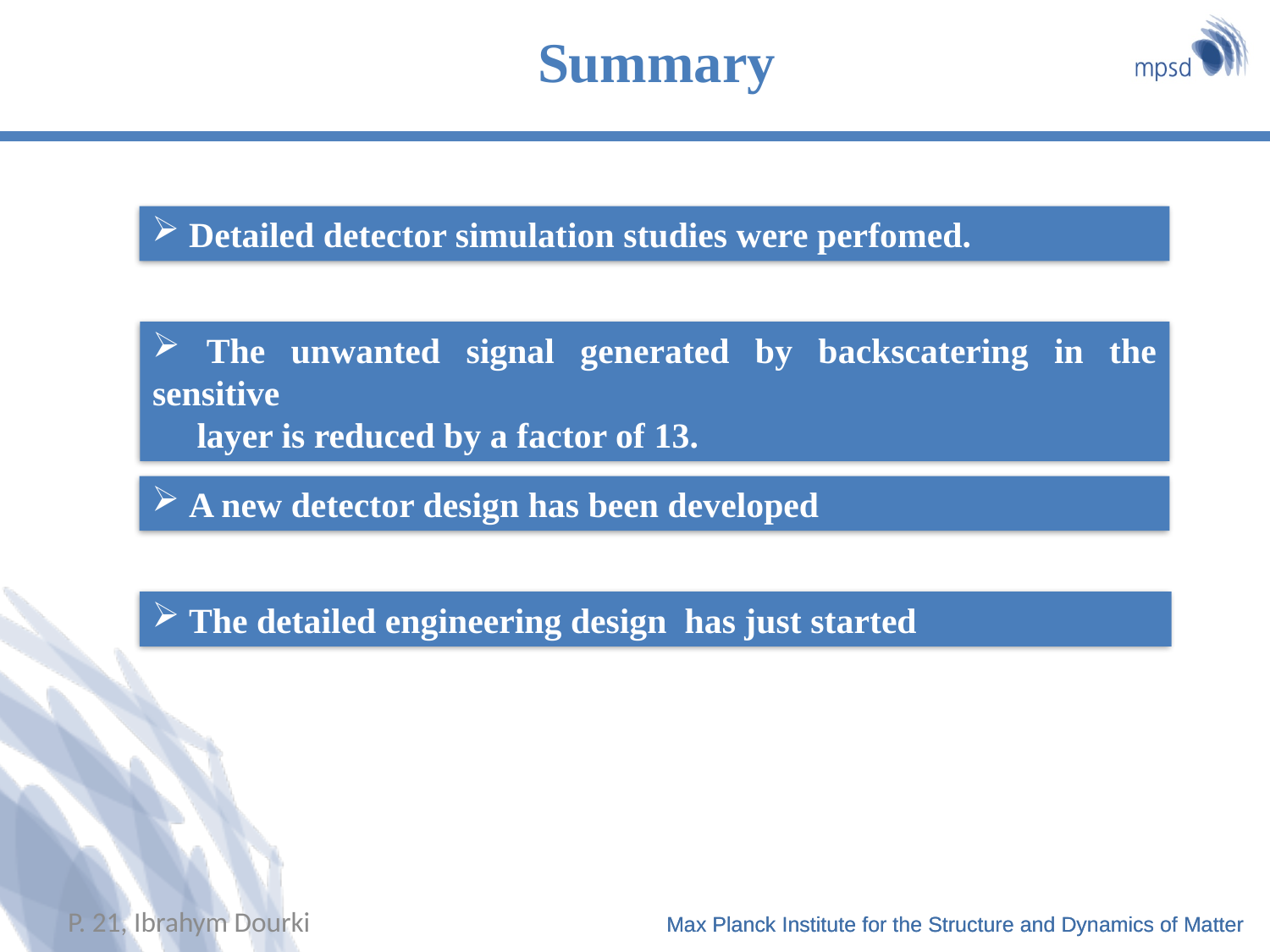

Summary
 Detailed detector simulation studies were perfomed.
 The unwanted signal generated by backscatering in the sensitive
     layer is reduced by a factor of 13.
 A new detector design has been developed
 The detailed engineering design  has just started
P. 21, Ibrahym Dourki